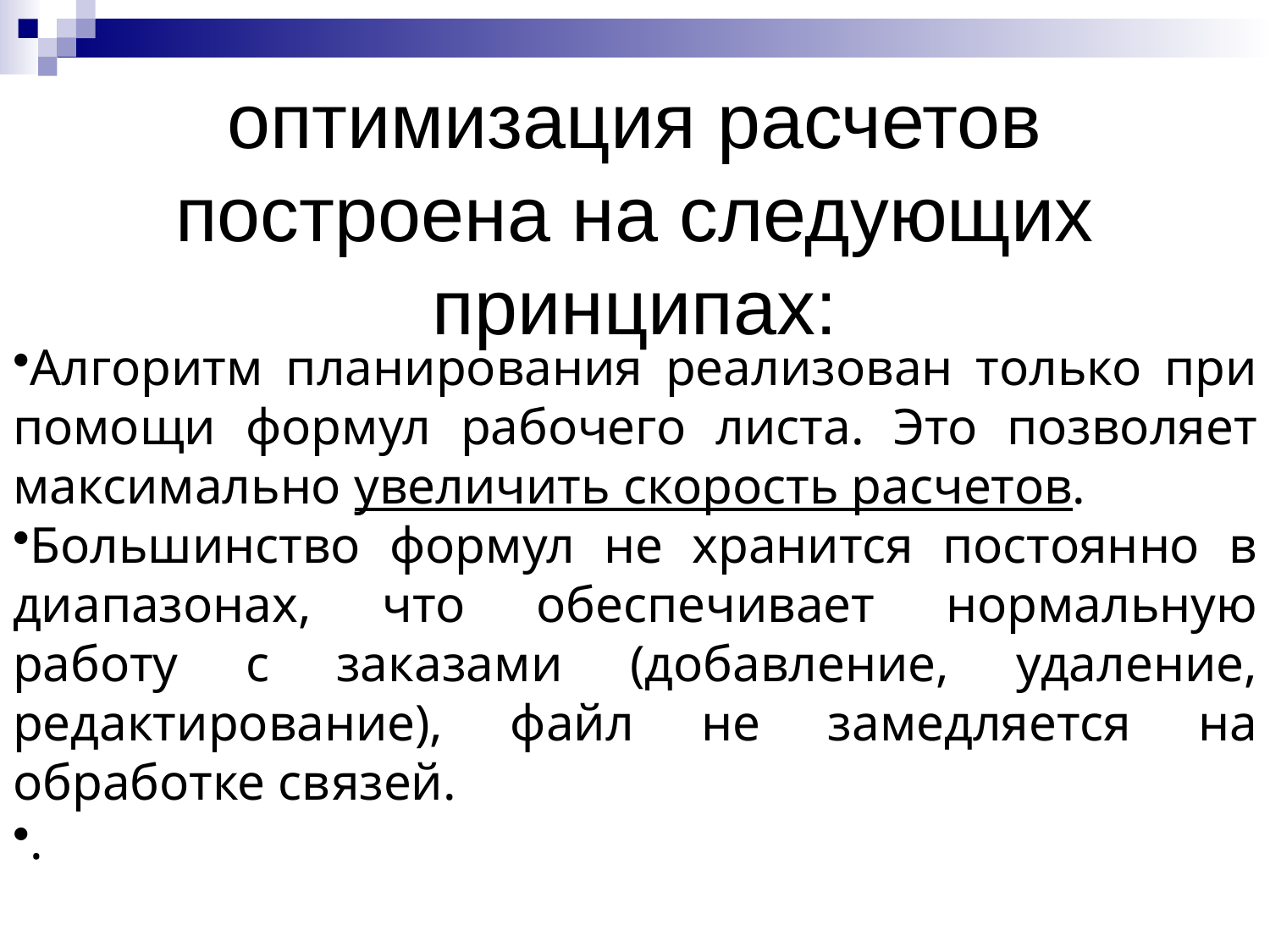

# оптимизация расчетов построена на следующих принципах:
Алгоритм планирования реализован только при помощи формул рабочего листа. Это позволяет максимально увеличить скорость расчетов.
Большинство формул не хранится постоянно в диапазонах, что обеспечивает нормальную работу с заказами (добавление, удаление, редактирование), файл не замедляется на обработке связей.
.